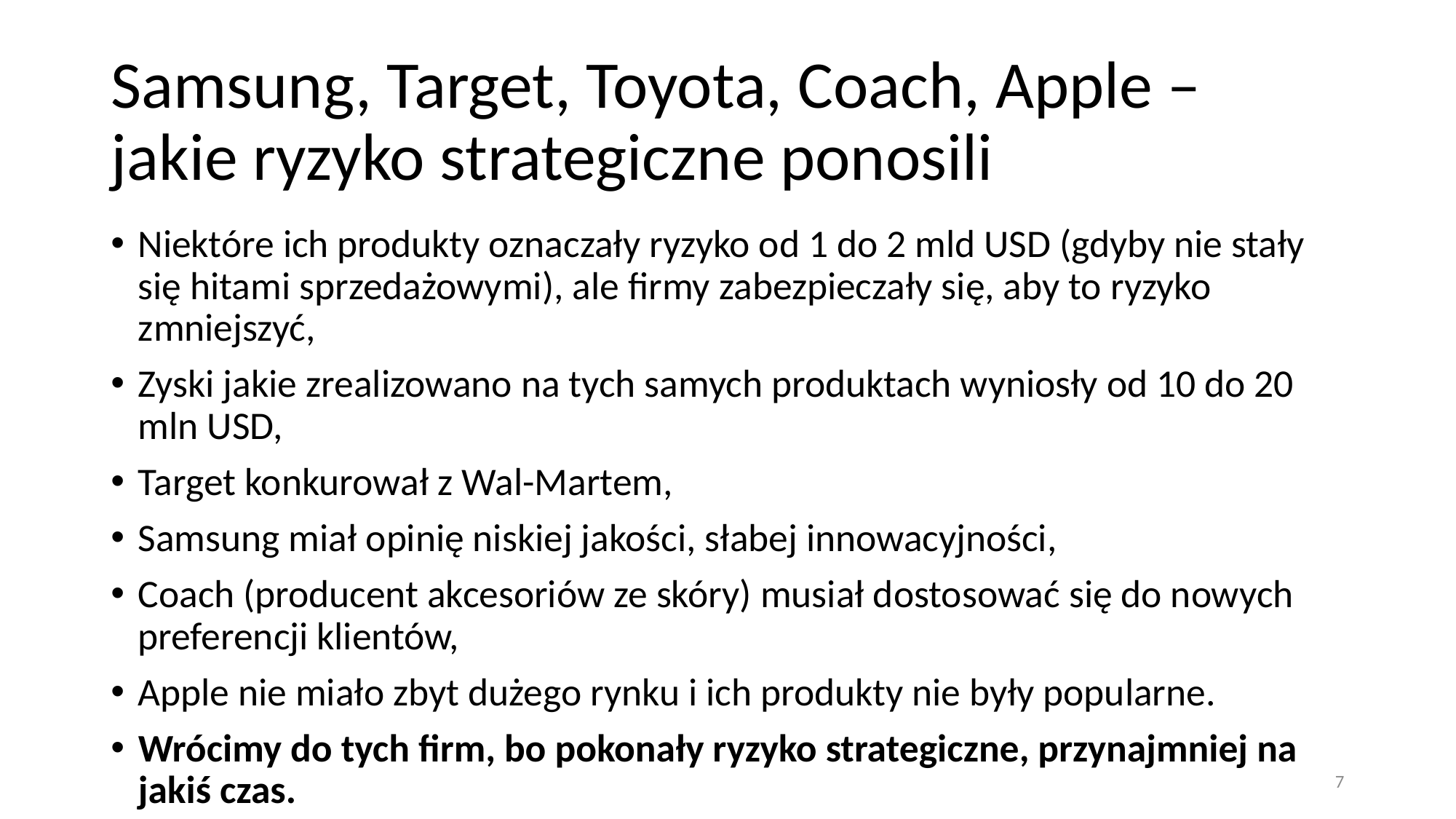

# Samsung, Target, Toyota, Coach, Apple – jakie ryzyko strategiczne ponosili
Niektóre ich produkty oznaczały ryzyko od 1 do 2 mld USD (gdyby nie stały się hitami sprzedażowymi), ale firmy zabezpieczały się, aby to ryzyko zmniejszyć,
Zyski jakie zrealizowano na tych samych produktach wyniosły od 10 do 20 mln USD,
Target konkurował z Wal-Martem,
Samsung miał opinię niskiej jakości, słabej innowacyjności,
Coach (producent akcesoriów ze skóry) musiał dostosować się do nowych preferencji klientów,
Apple nie miało zbyt dużego rynku i ich produkty nie były popularne.
Wrócimy do tych firm, bo pokonały ryzyko strategiczne, przynajmniej na jakiś czas.
7